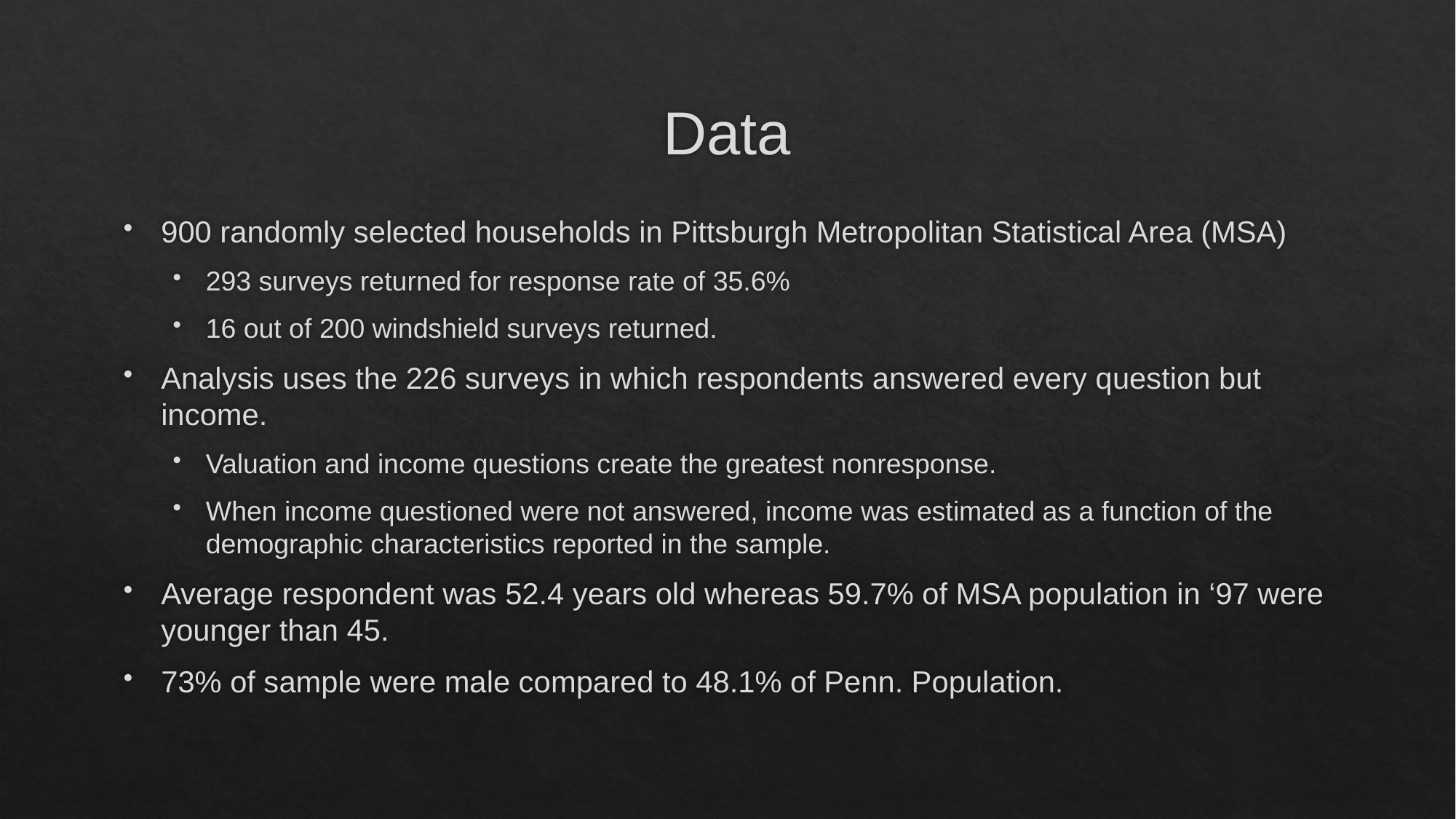

# Data
900 randomly selected households in Pittsburgh Metropolitan Statistical Area (MSA)
293 surveys returned for response rate of 35.6%
16 out of 200 windshield surveys returned.
Analysis uses the 226 surveys in which respondents answered every question but income.
Valuation and income questions create the greatest nonresponse.
When income questioned were not answered, income was estimated as a function of the demographic characteristics reported in the sample.
Average respondent was 52.4 years old whereas 59.7% of MSA population in ‘97 were younger than 45.
73% of sample were male compared to 48.1% of Penn. Population.